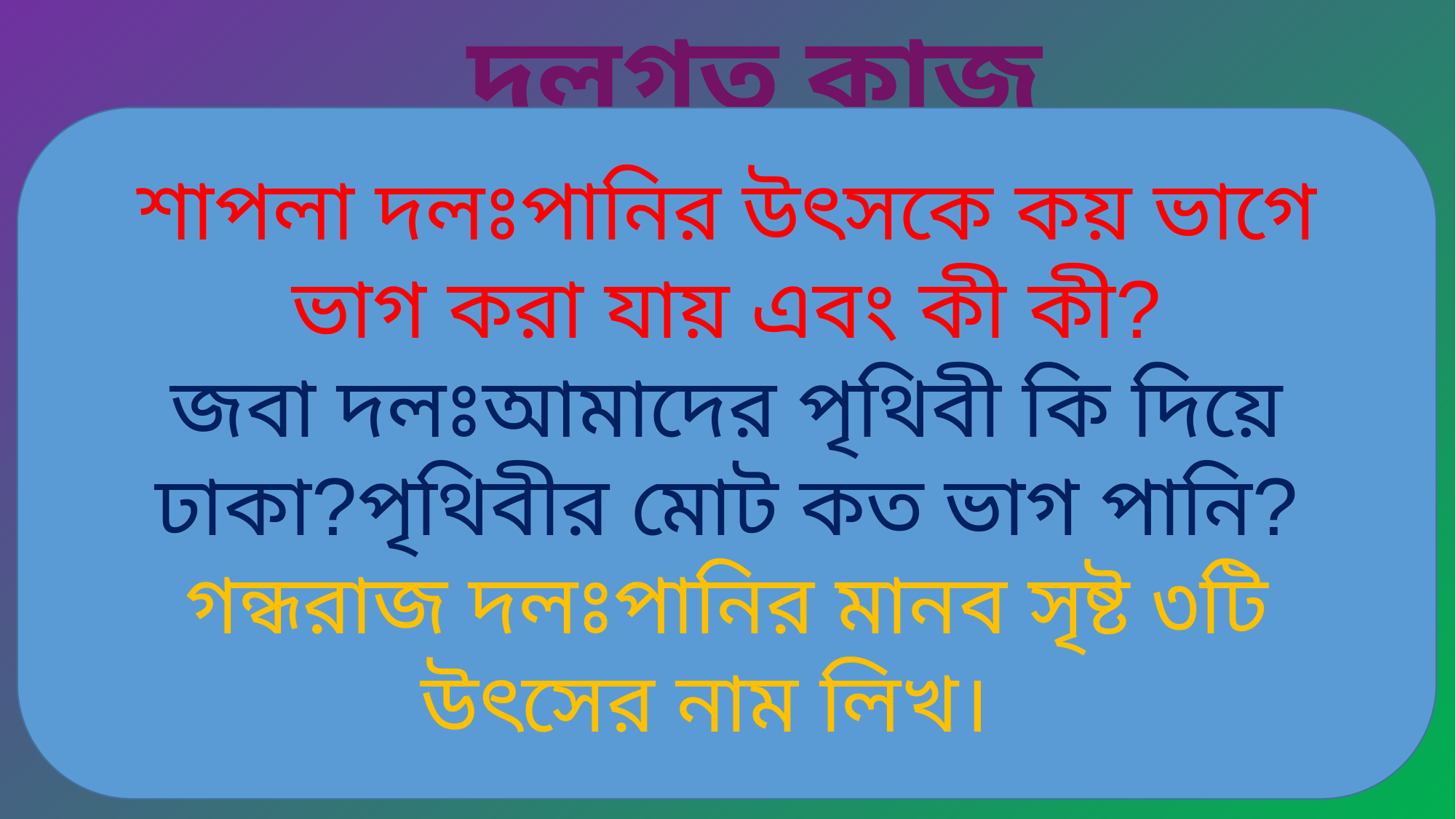

দলগত কাজ
শাপলা দলঃপানির উৎসকে কয় ভাগে ভাগ করা যায় এবং কী কী?
জবা দলঃআমাদের পৃথিবী কি দিয়ে ঢাকা?পৃথিবীর মোট কত ভাগ পানি?
গন্ধরাজ দলঃপানির মানব সৃষ্ট ৩টি উৎসের নাম লিখ।